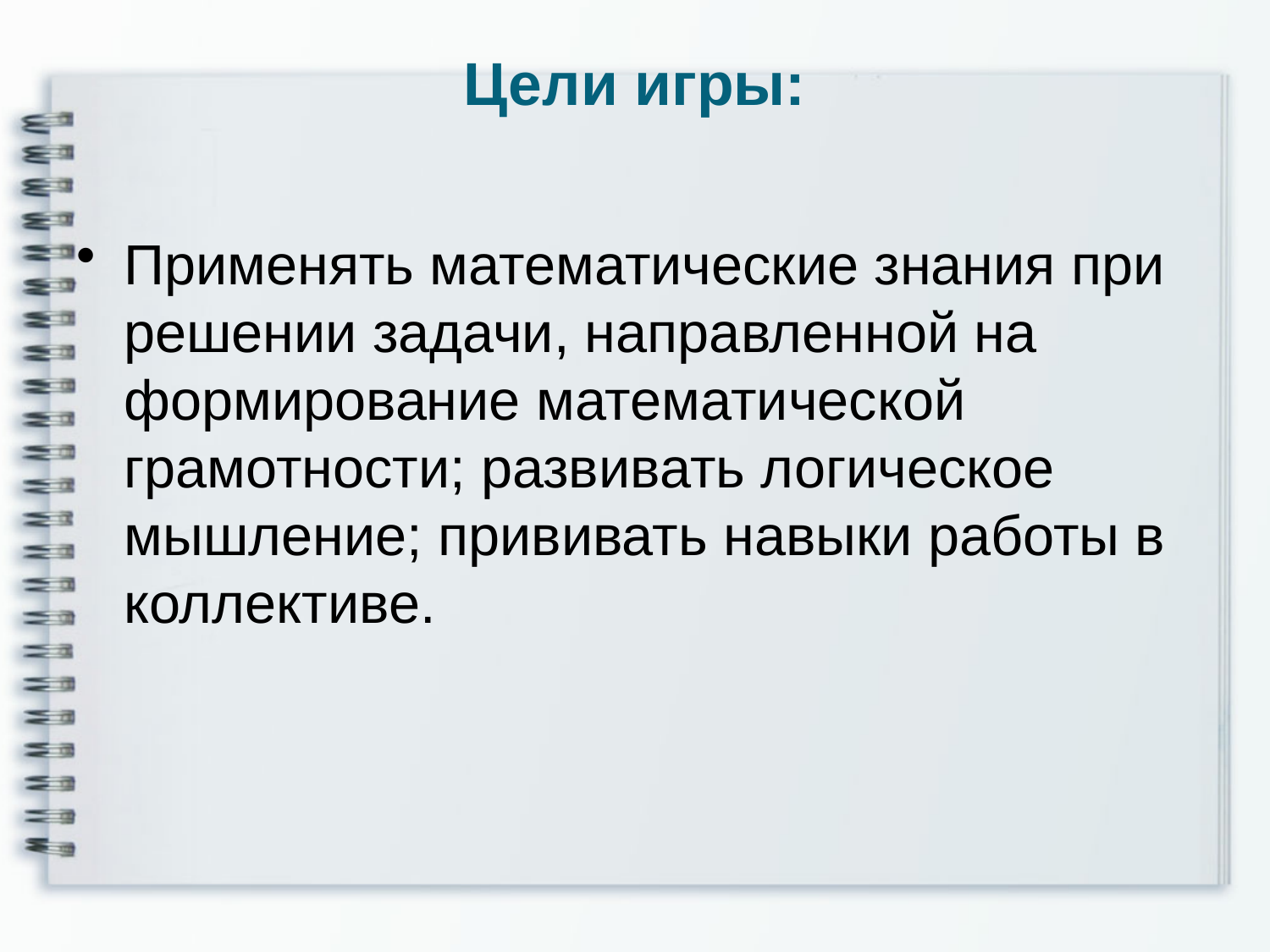

# Цели игры:
Применять математические знания при решении задачи, направленной на формирование математической грамотности; развивать логическое мышление; прививать навыки работы в коллективе.